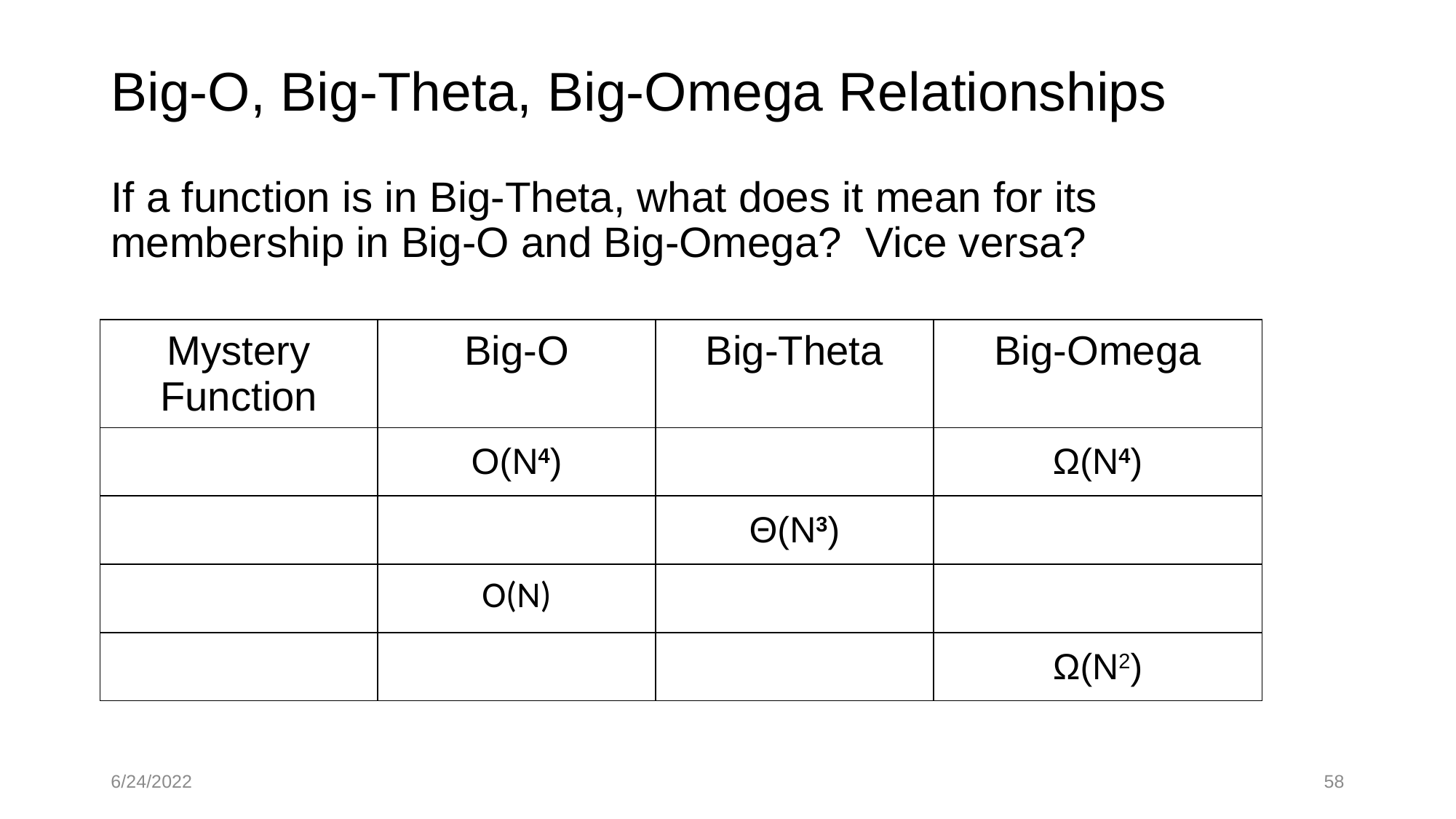

# Big-O, Big-Theta, Big-Omega Relationships
If a function is in Big-Theta, what does it mean for its membership in Big-O and Big-Omega?  Vice versa?

| Mystery Function | Big-O | Big-Theta | Big-Omega |
| --- | --- | --- | --- |
|  | O(N4) |  | Ω(N4) |
|  |  | Θ(N3) |  |
|  | O(N) |  |  |
|  |  |  | Ω(N2) |
6/24/2022
58